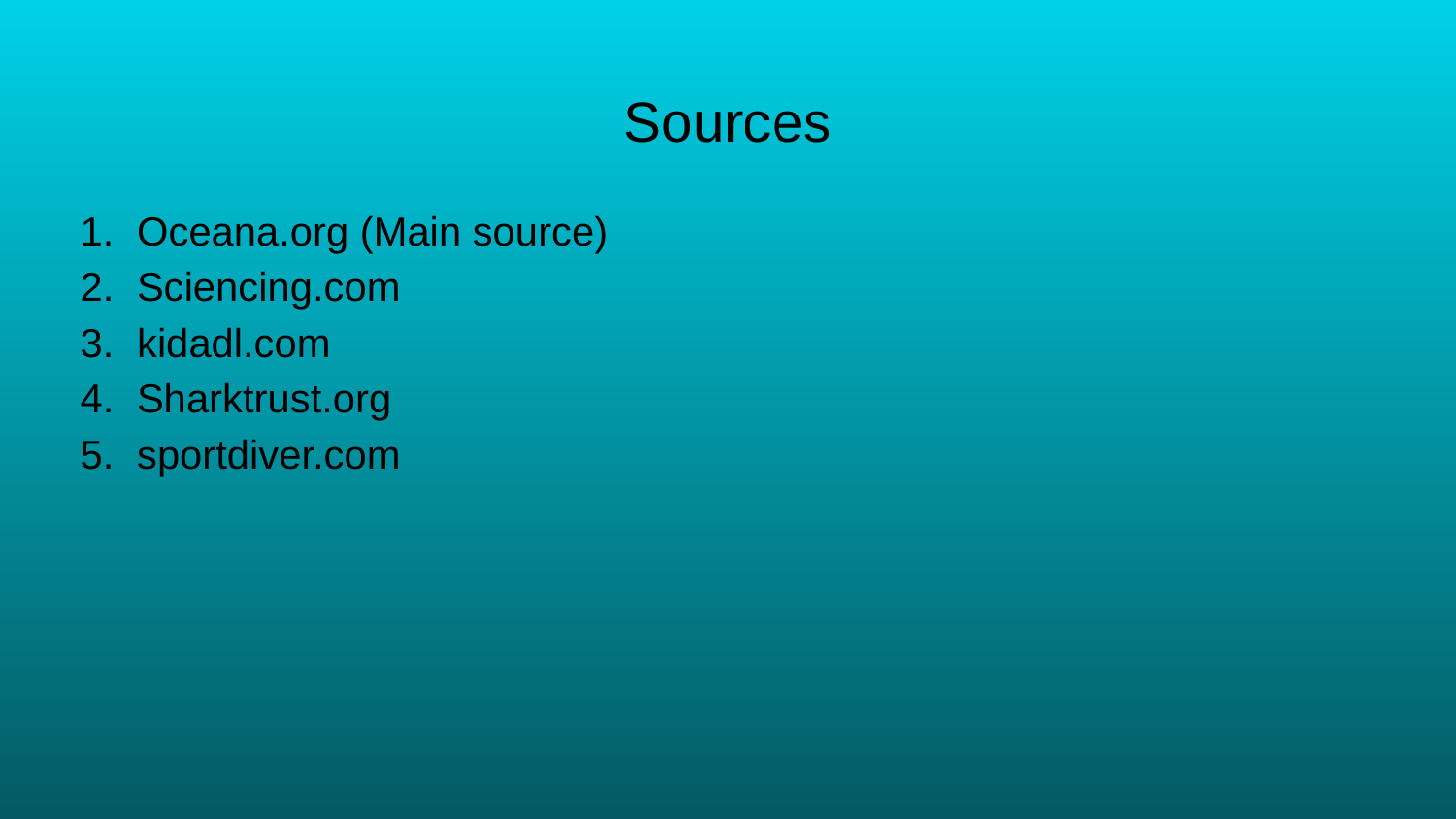

# Sources
Oceana.org (Main source)
Sciencing.com
kidadl.com
Sharktrust.org
sportdiver.com